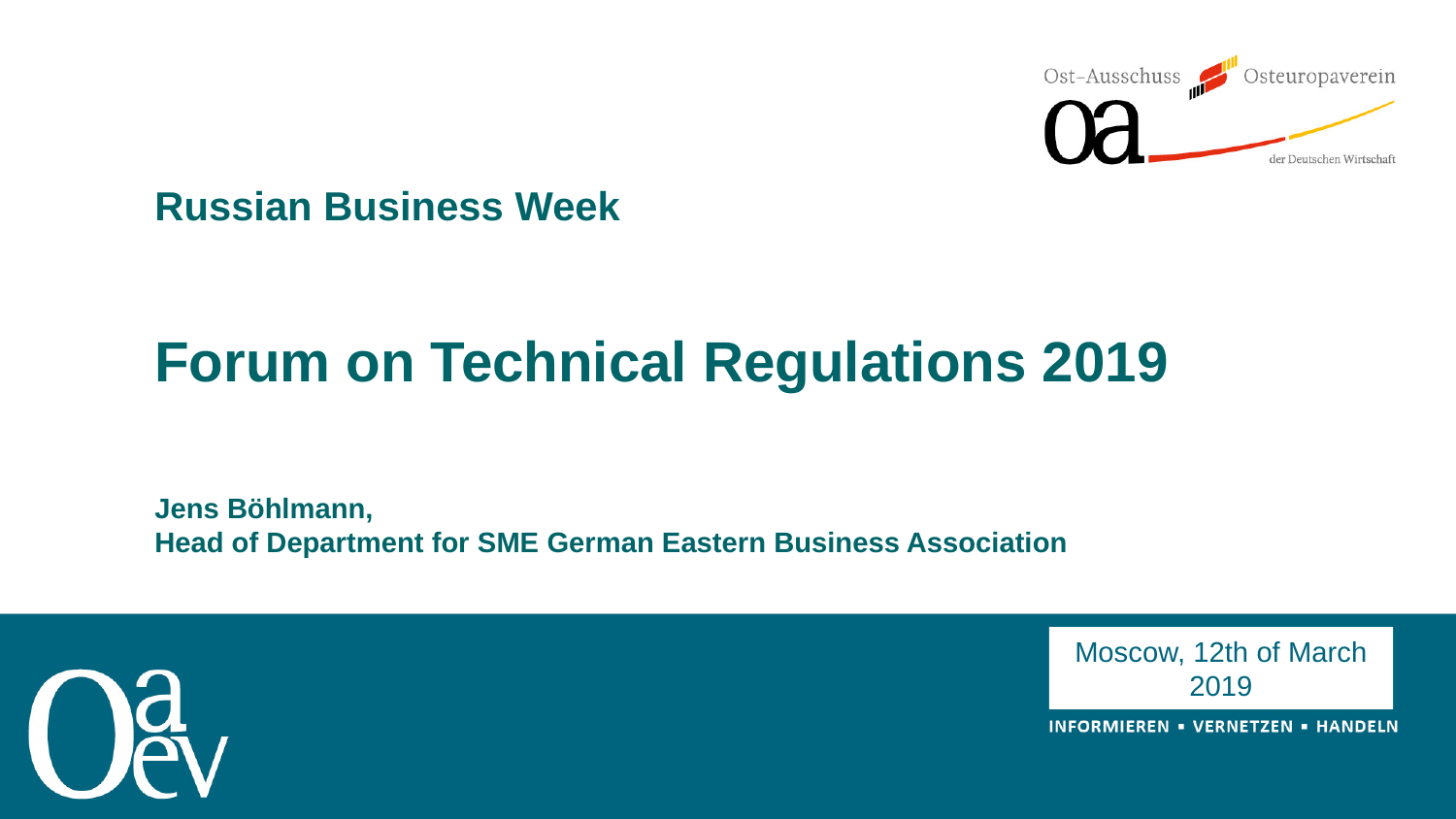

# Russian Business Week Forum on Technical Regulations 2019 Jens Böhlmann, Head of Department for SME German Eastern Business Association
Moscow, 12th of March 2019